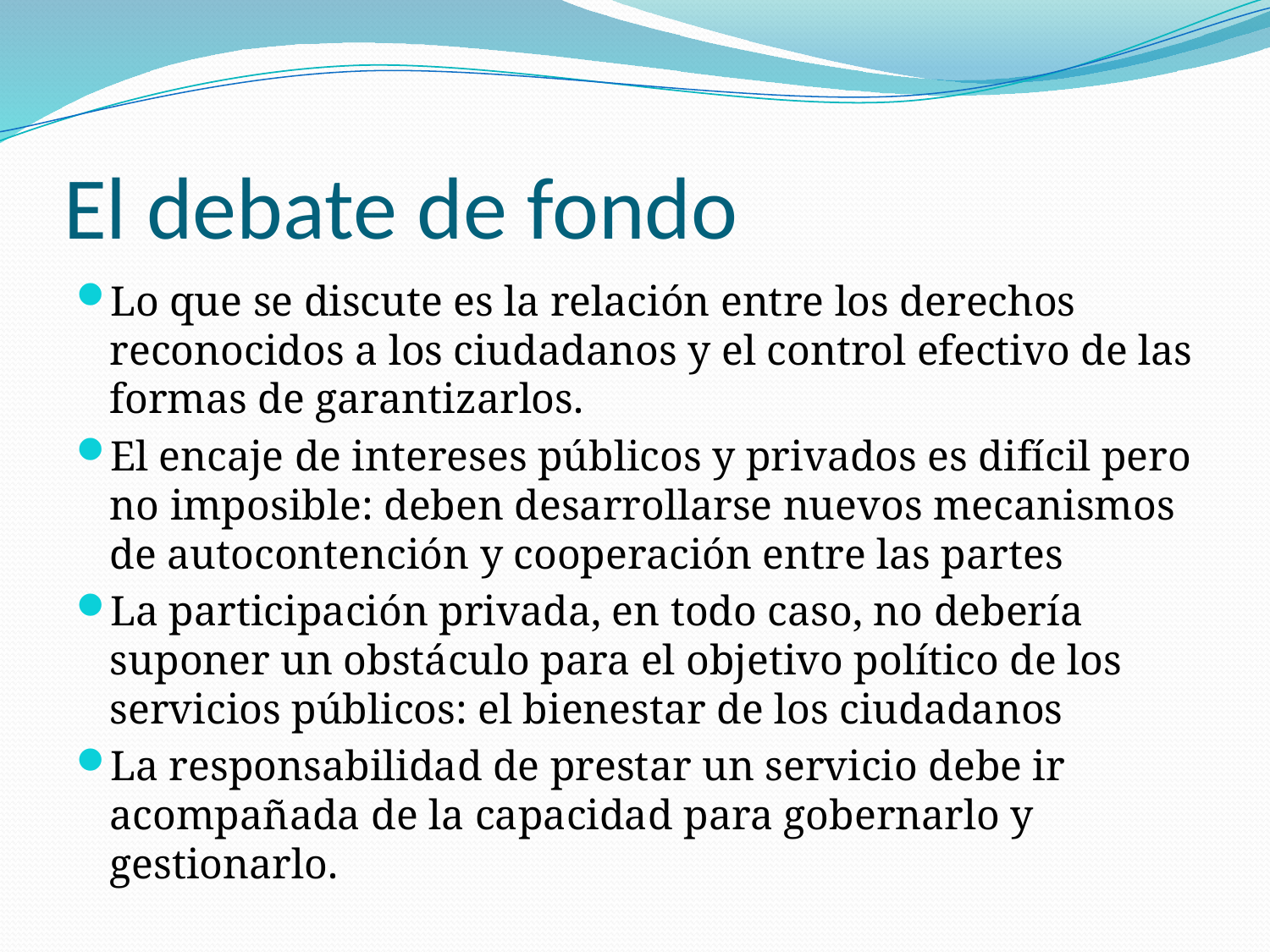

# El debate de fondo
Lo que se discute es la relación entre los derechos reconocidos a los ciudadanos y el control efectivo de las formas de garantizarlos.
El encaje de intereses públicos y privados es difícil pero no imposible: deben desarrollarse nuevos mecanismos de autocontención y cooperación entre las partes
La participación privada, en todo caso, no debería suponer un obstáculo para el objetivo político de los servicios públicos: el bienestar de los ciudadanos
La responsabilidad de prestar un servicio debe ir acompañada de la capacidad para gobernarlo y gestionarlo.